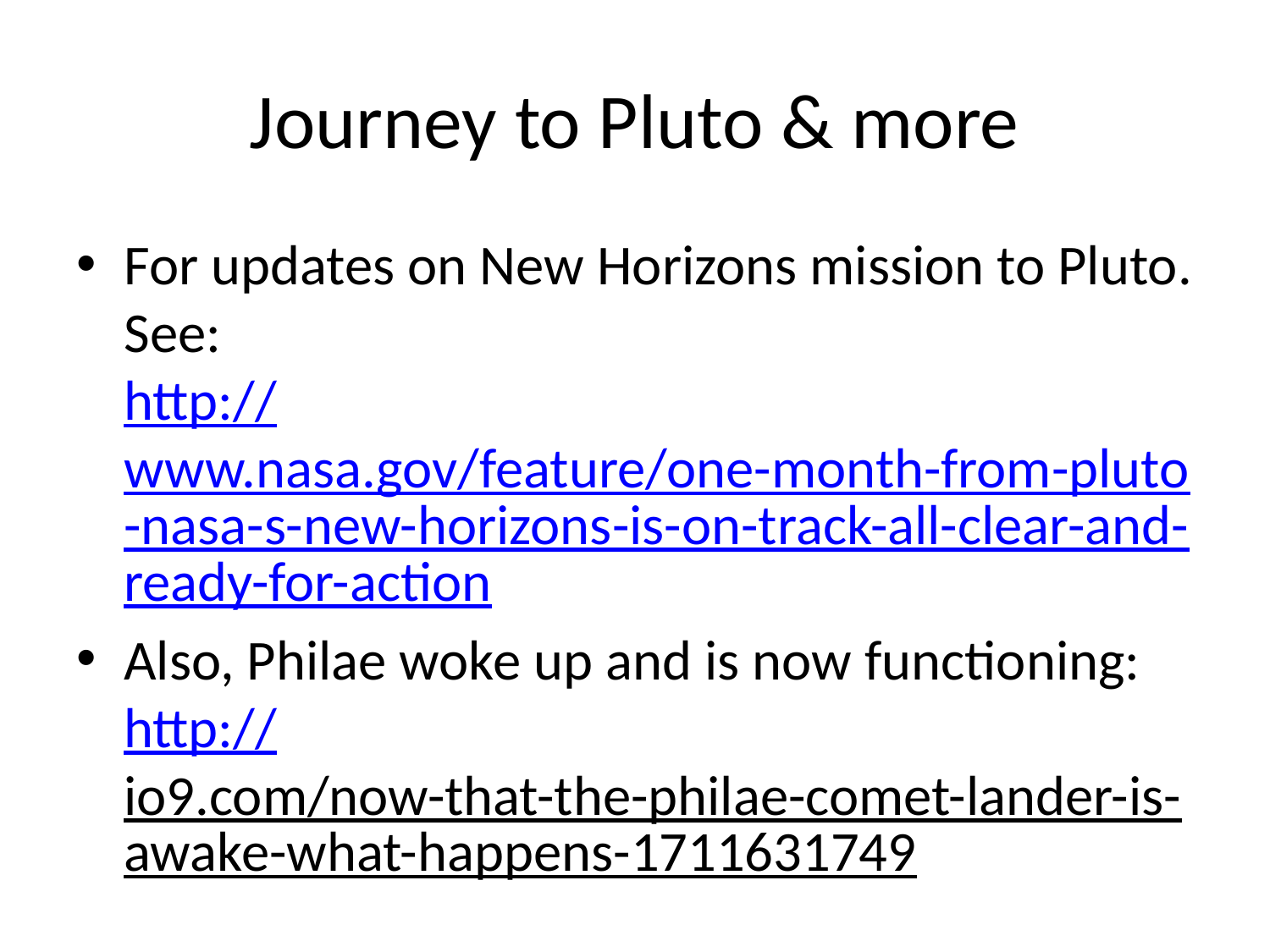

# Journey to Pluto & more
For updates on New Horizons mission to Pluto. See:
http://www.nasa.gov/feature/one-month-from-pluto-nasa-s-new-horizons-is-on-track-all-clear-and-ready-for-action
Also, Philae woke up and is now functioning:
http://io9.com/now-that-the-philae-comet-lander-is-awake-what-happens-1711631749